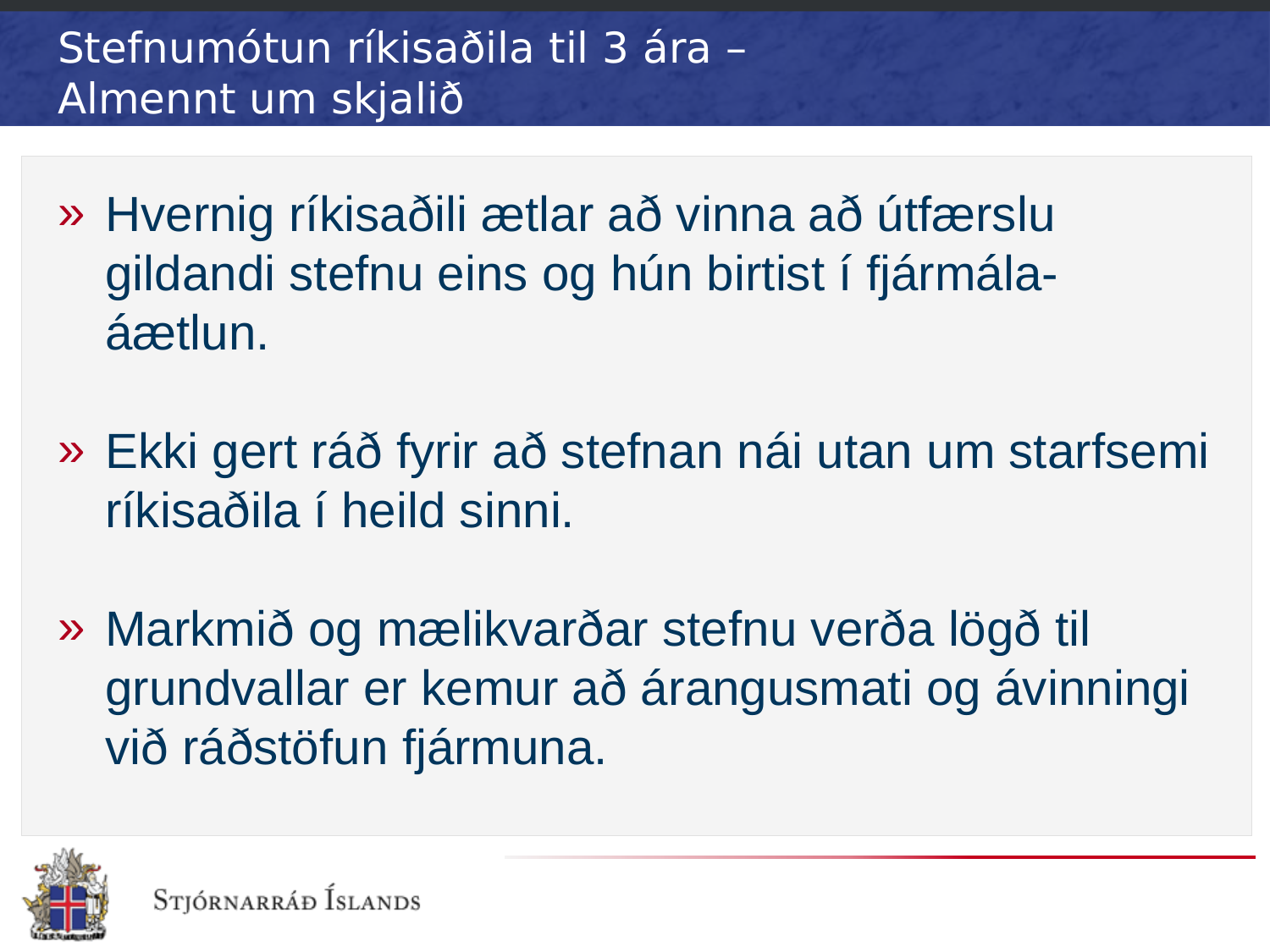

# Stefnumótun ríkisaðila til 3 ára – Almennt um skjalið
Hvernig ríkisaðili ætlar að vinna að útfærslu gildandi stefnu eins og hún birtist í fjármála-áætlun.

Ekki gert ráð fyrir að stefnan nái utan um starfsemi ríkisaðila í heild sinni.

Markmið og mælikvarðar stefnu verða lögð til grundvallar er kemur að árangusmati og ávinningi við ráðstöfun fjármuna.